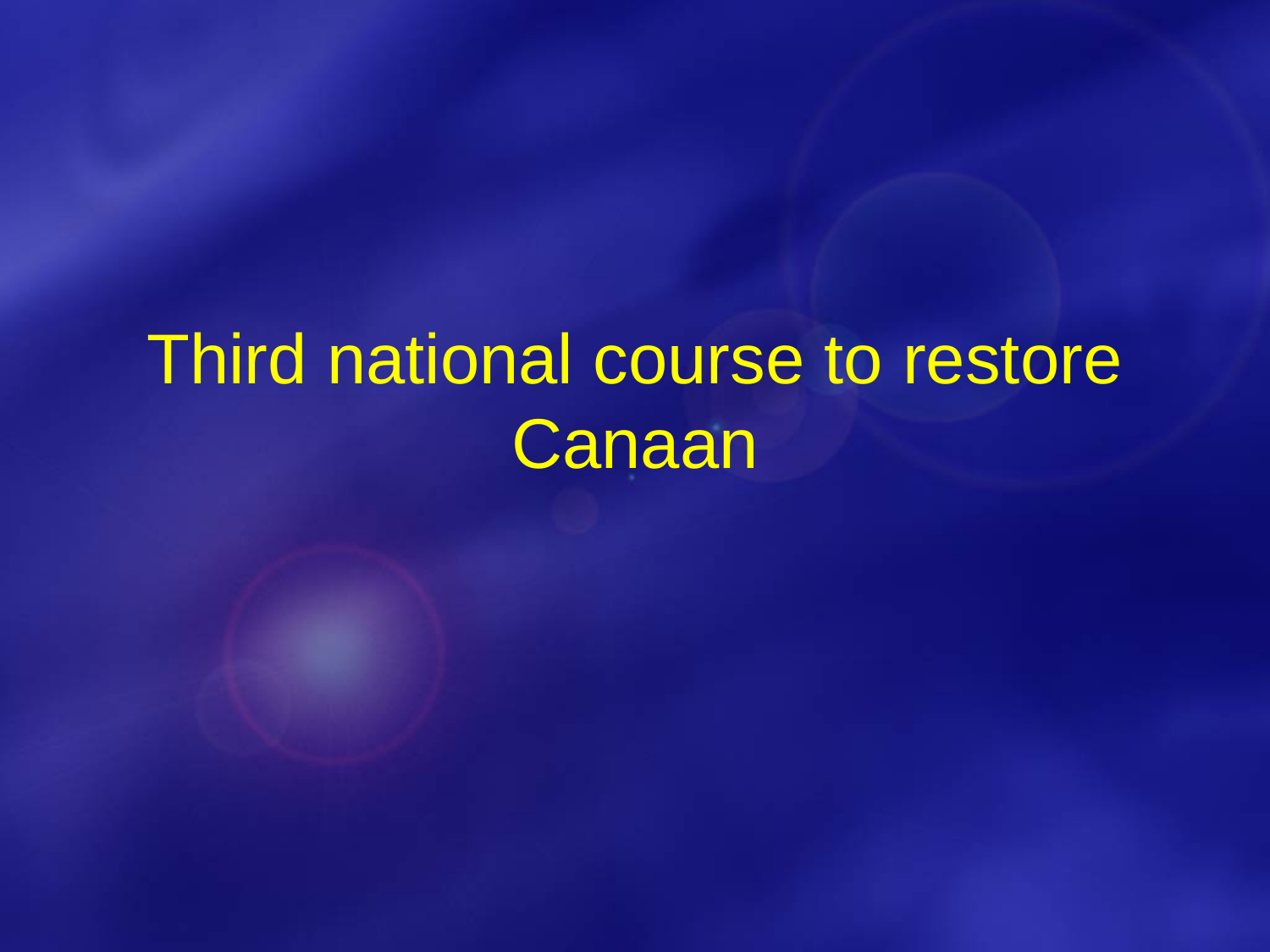

# Third national course to restore Canaan